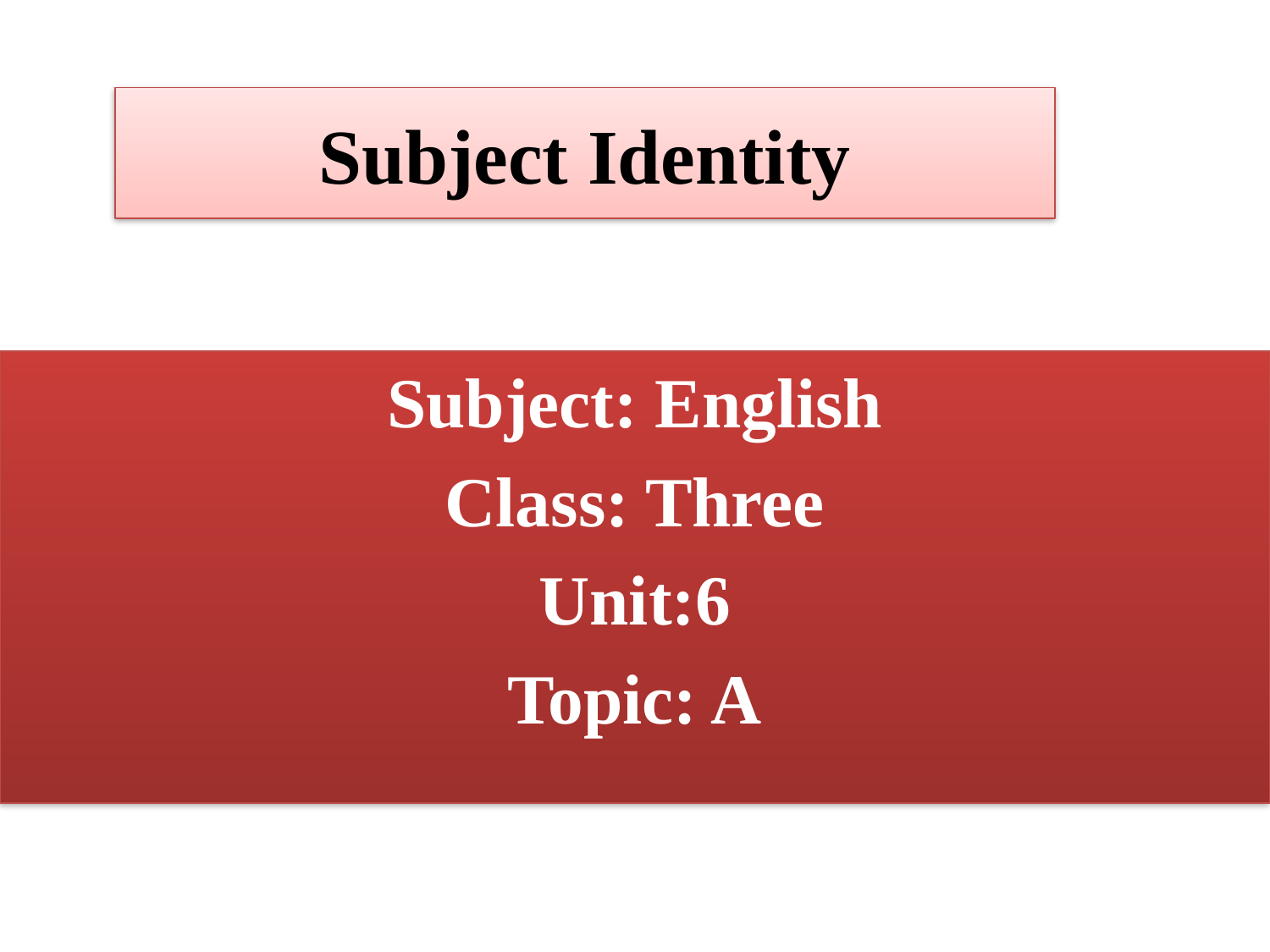

# Subject Identity
Subject: English
Class: Three
Unit:6
Topic: A